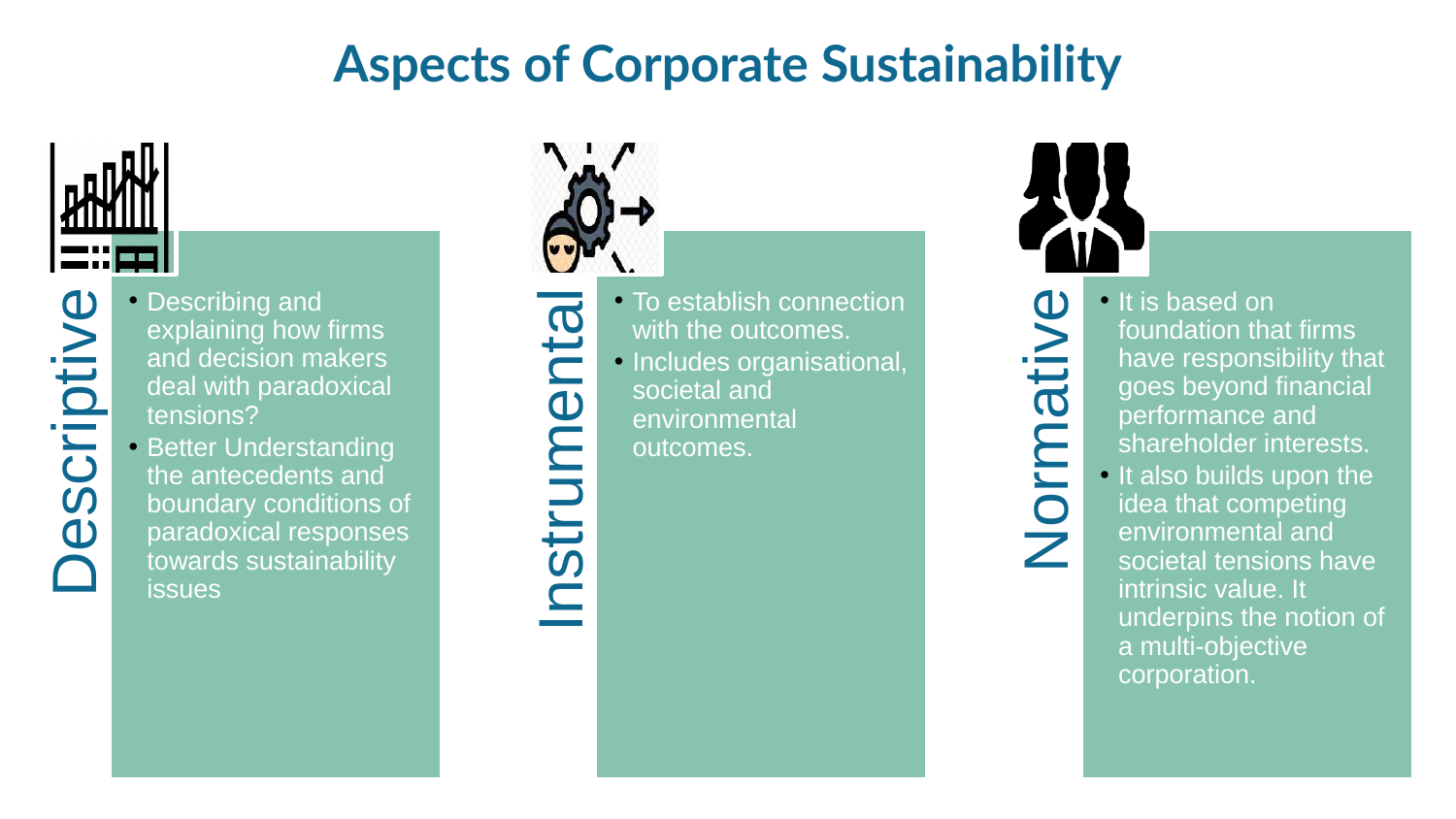

# Aspects of Corporate Sustainability
Descriptive
Describing and explaining how firms and decision makers deal with paradoxical tensions?
Better Understanding the antecedents and boundary conditions of paradoxical responses towards sustainability issues
Instrumental
To establish connection with the outcomes.
Includes organisational, societal and environmental outcomes.
Normative
It is based on foundation that firms have responsibility that goes beyond financial performance and shareholder interests.
It also builds upon the idea that competing environmental and societal tensions have intrinsic value. It underpins the notion of a multi-objective corporation.